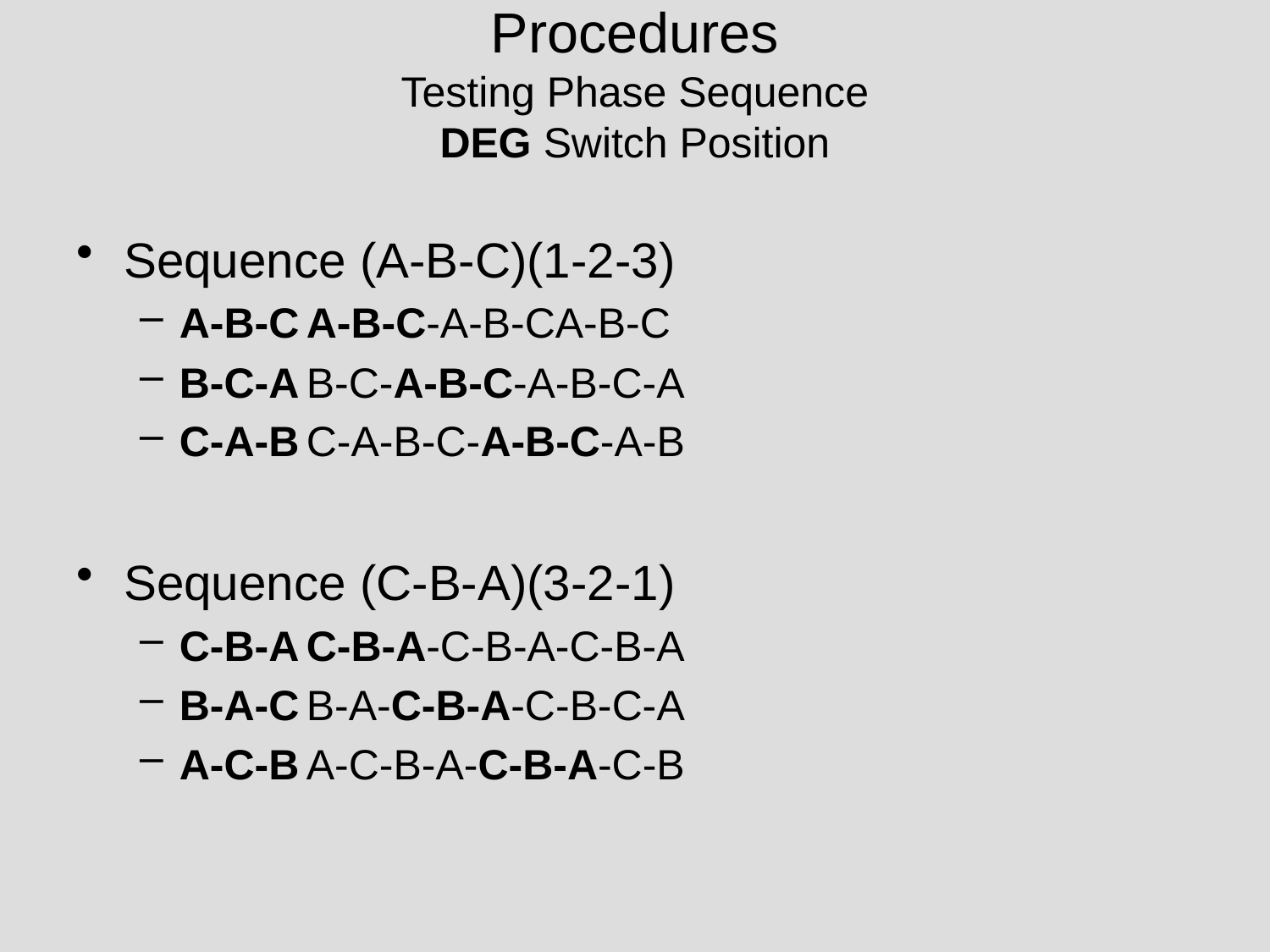

# Procedures Testing Phase Sequence DEG Switch Position
Sequence (A-B-C)(1-2-3)
A-B-C	A-B-C-A-B-CA-B-C
B-C-A	B-C-A-B-C-A-B-C-A
C-A-B	C-A-B-C-A-B-C-A-B

Sequence (C-B-A)(3-2-1)
C-B-A	C-B-A-C-B-A-C-B-A
B-A-C	B-A-C-B-A-C-B-C-A
A-C-B	A-C-B-A-C-B-A-C-B